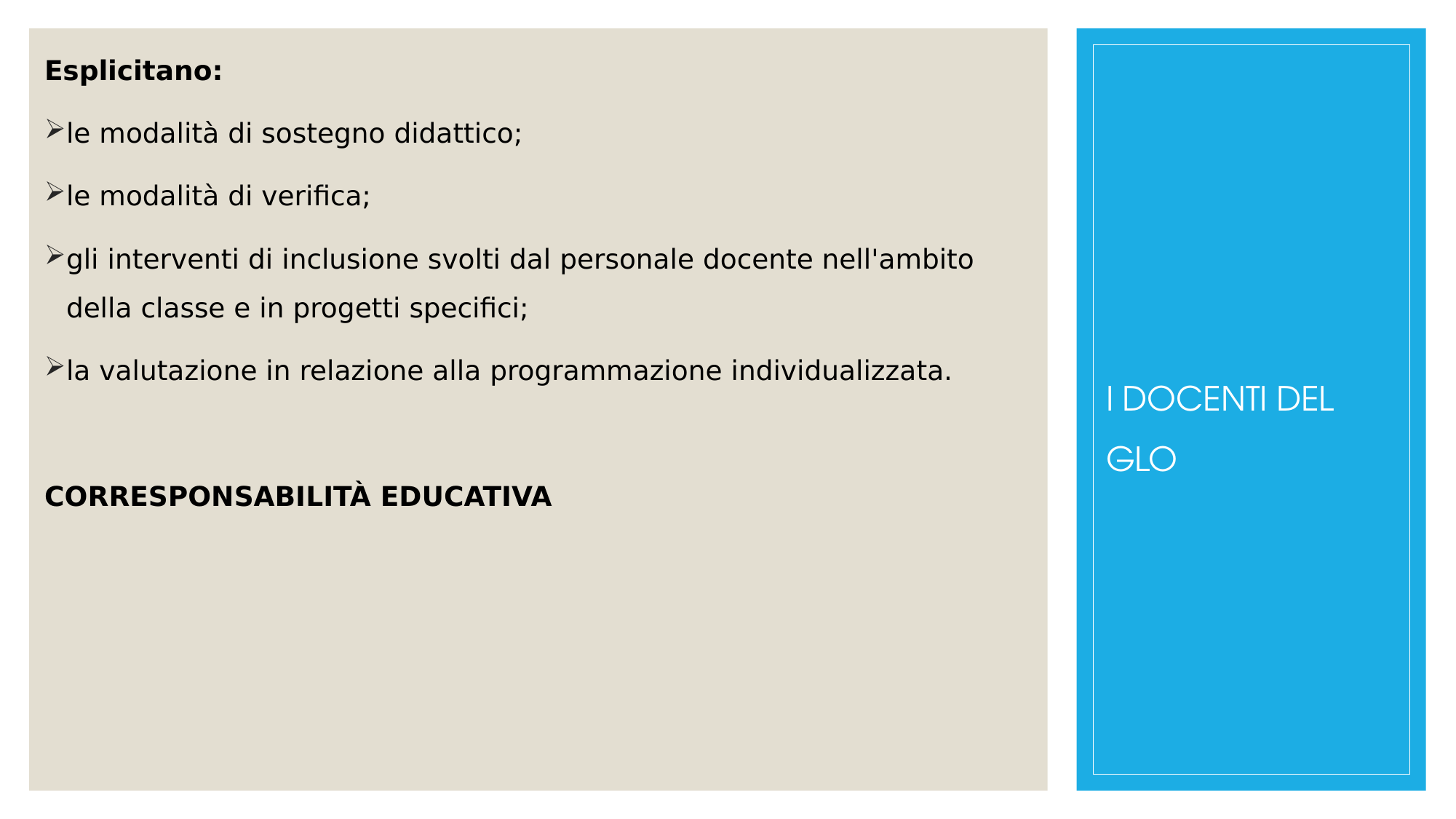

Esplicitano:
le modalità di sostegno didattico;
le modalità di verifica;
gli interventi di inclusione svolti dal personale docente nell'ambito della classe e in progetti specifici;
la valutazione in relazione alla programmazione individualizzata.

CORRESPONSABILITÀ EDUCATIVA
# I DOCENTI DEL GLO